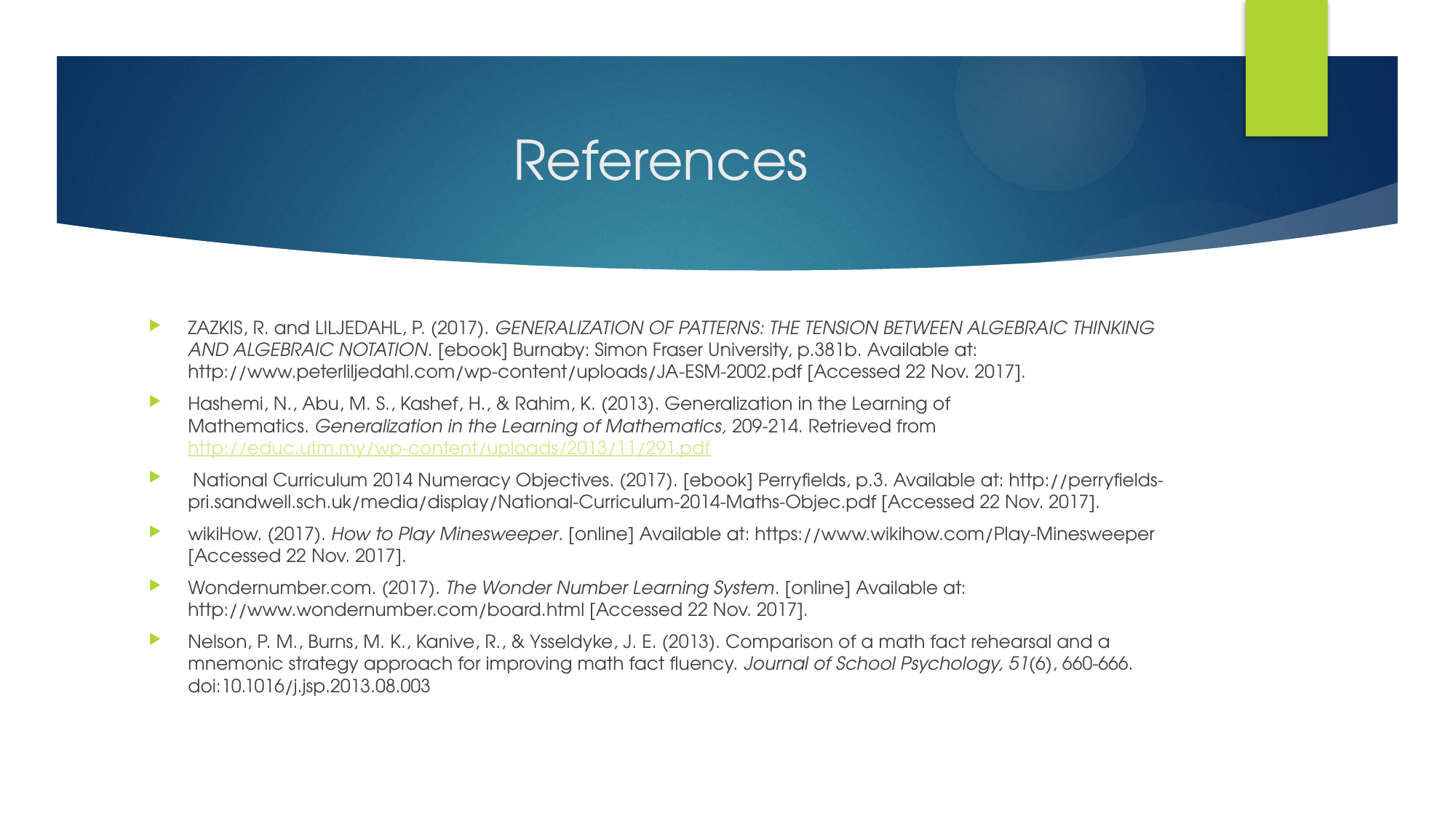

# References
ZAZKIS, R. and LILJEDAHL, P. (2017). GENERALIZATION OF PATTERNS: THE TENSION BETWEEN ALGEBRAIC THINKING AND ALGEBRAIC NOTATION. [ebook] Burnaby: Simon Fraser University, p.381b. Available at: http://www.peterliljedahl.com/wp-content/uploads/JA-ESM-2002.pdf [Accessed 22 Nov. 2017].
Hashemi, N., Abu, M. S., Kashef, H., & Rahim, K. (2013). Generalization in the Learning of Mathematics. Generalization in the Learning of Mathematics, 209-214. Retrieved from http://educ.utm.my/wp-content/uploads/2013/11/291.pdf
 National Curriculum 2014 Numeracy Objectives. (2017). [ebook] Perryfields, p.3. Available at: http://perryfields-pri.sandwell.sch.uk/media/display/National-Curriculum-2014-Maths-Objec.pdf [Accessed 22 Nov. 2017].
wikiHow. (2017). How to Play Minesweeper. [online] Available at: https://www.wikihow.com/Play-Minesweeper [Accessed 22 Nov. 2017].
Wondernumber.com. (2017). The Wonder Number Learning System. [online] Available at: http://www.wondernumber.com/board.html [Accessed 22 Nov. 2017].
Nelson, P. M., Burns, M. K., Kanive, R., & Ysseldyke, J. E. (2013). Comparison of a math fact rehearsal and a mnemonic strategy approach for improving math fact fluency. Journal of School Psychology, 51(6), 660-666. doi:10.1016/j.jsp.2013.08.003